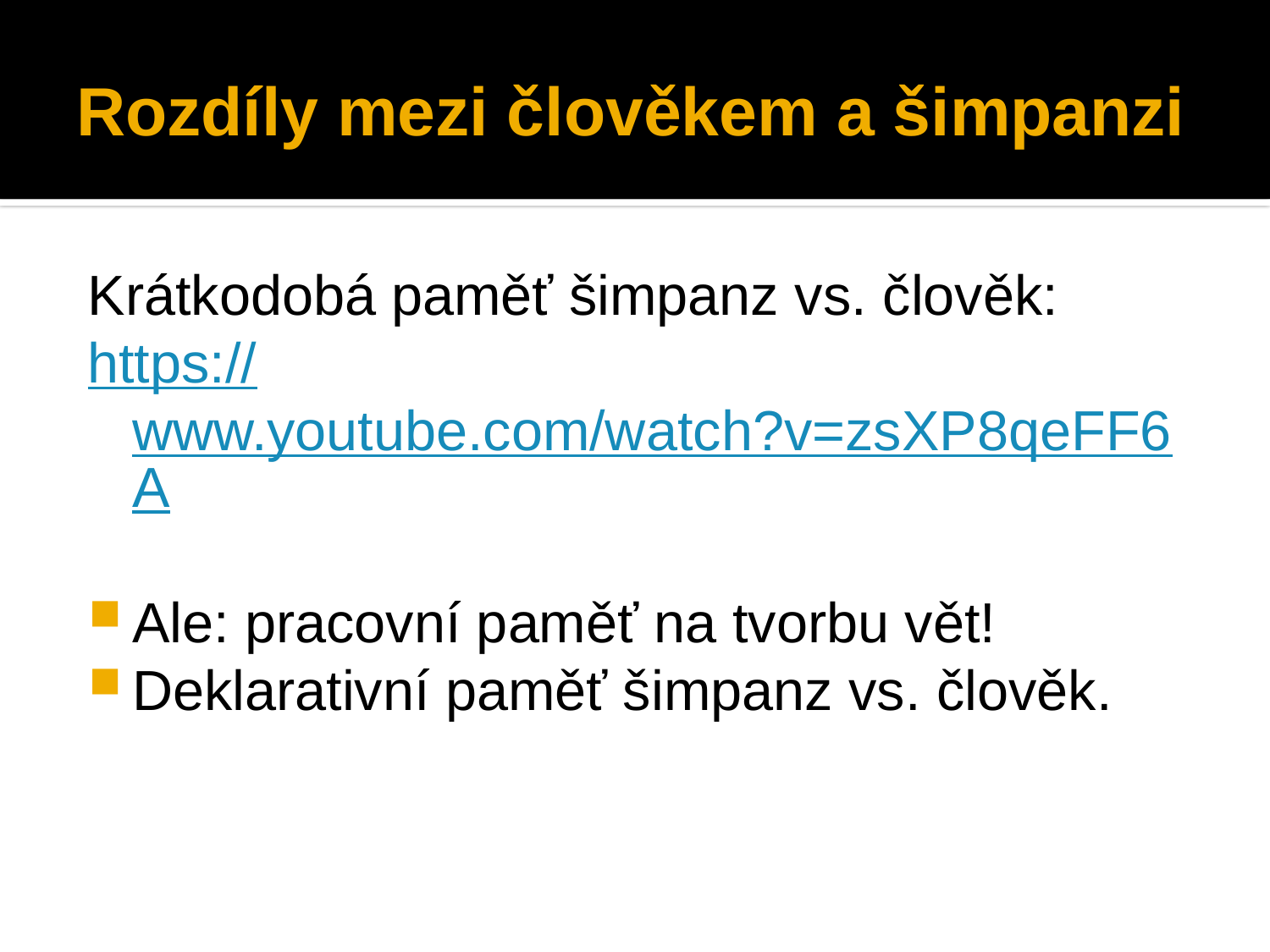

# Rozdíly mezi člověkem a šimpanzi
Krátkodobá paměť šimpanz vs. člověk:
https://www.youtube.com/watch?v=zsXP8qeFF6A

Ale: pracovní paměť na tvorbu vět!
Deklarativní paměť šimpanz vs. člověk.